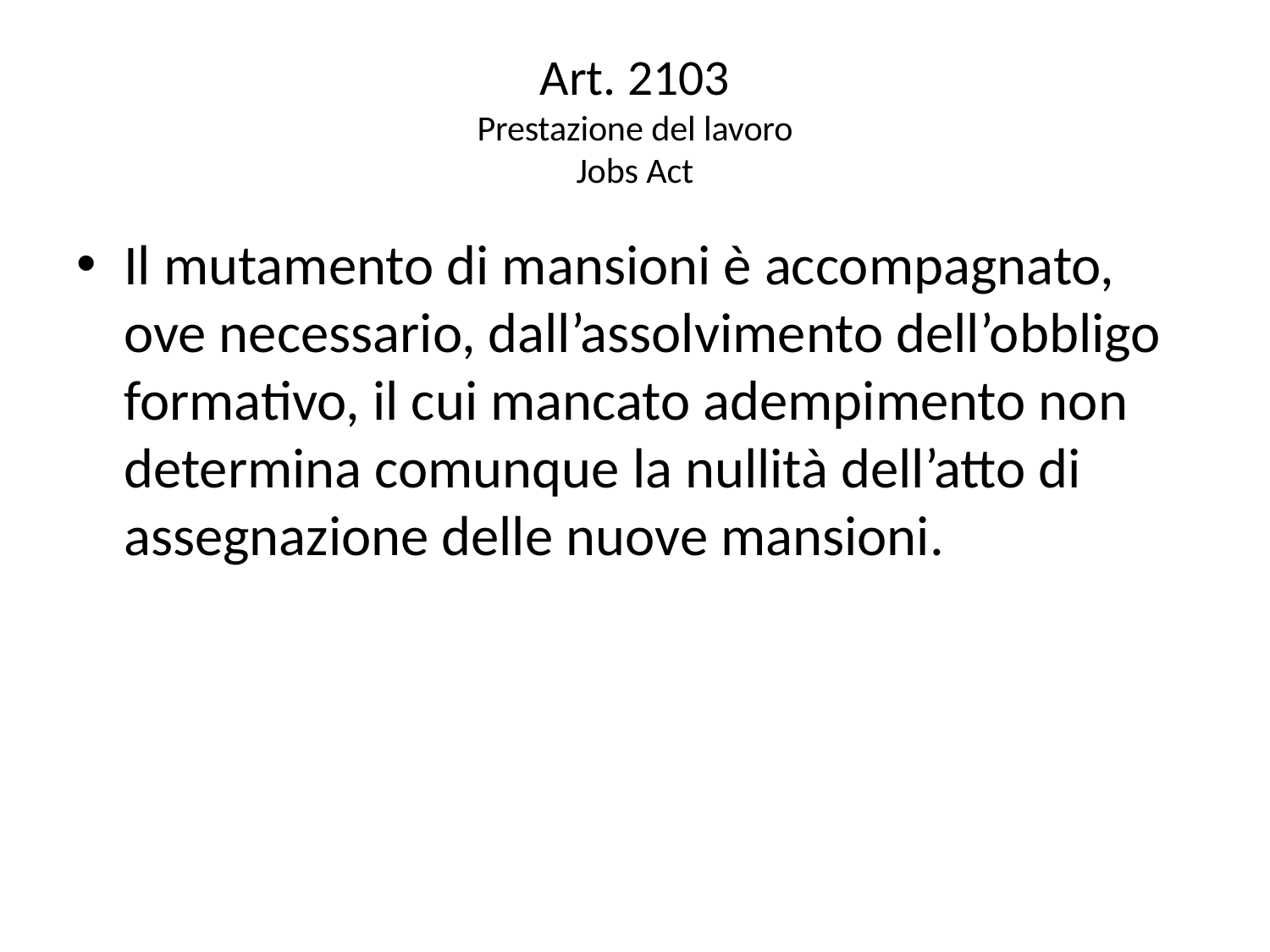

# Art. 2103 Prestazione del lavoro Jobs Act
Il mutamento di mansioni è accompagnato, ove necessario, dall’assolvimento dell’obbligo formativo, il cui mancato adempimento non determina comunque la nullità dell’atto di assegnazione delle nuove mansioni.